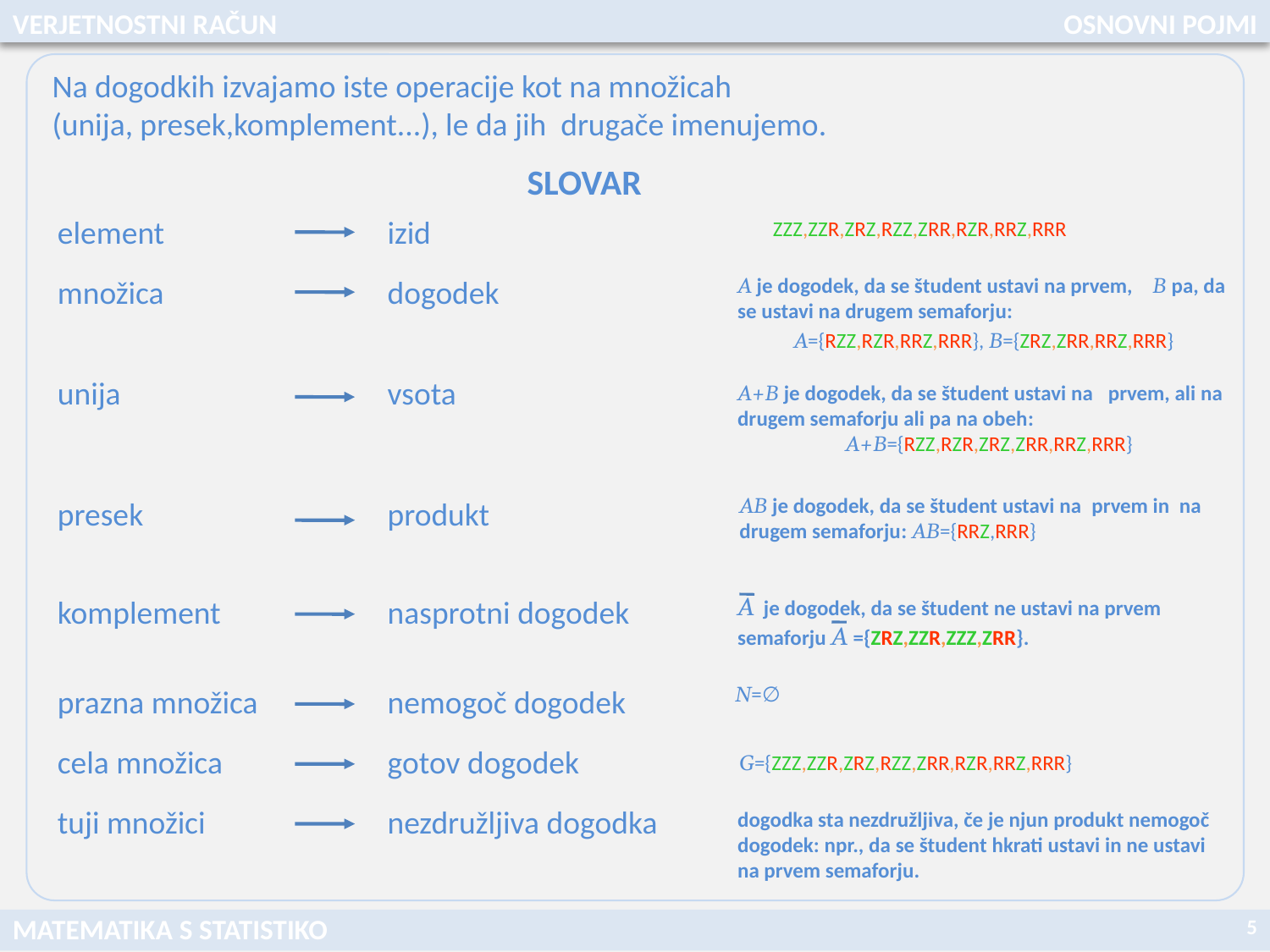

VERJETNOSTNI RAČUN
OSNOVNI POJMI

Na dogodkih izvajamo iste operacije kot na množicah   (unija, presek,komplement...), le da jih  drugače imenujemo.
SLOVAR
element
izid
ZZZ,ZZR,ZRZ,RZZ,ZRR,RZR,RRZ,RRR

množica
dogodek
A je dogodek, da se študent ustavi na prvem,    B pa, da se ustavi na drugem semaforju:
A={RZZ,RZR,RRZ,RRR}, B={ZRZ,ZRR,RRZ,RRR}

unija
vsota
A+B je dogodek, da se študent ustavi na   prvem, ali na drugem semaforju ali pa na obeh:
A+B={RZZ,RZR,ZRZ,ZRR,RRZ,RRR}

AB je dogodek, da se študent ustavi na  prvem in  na drugem semaforju: AB={RRZ,RRR}
presek
produkt

A  je dogodek, da se študent ne ustavi na prvem semaforju A ={ZRZ,ZZR,ZZZ,ZRR}.
komplement
nasprotni dogodek

N=∅
prazna množica
nemogoč dogodek

cela množica
gotov dogodek
G={ZZZ,ZZR,ZRZ,RZZ,ZRR,RZR,RRZ,RRR}

tuji množici
nezdružljiva dogodka
dogodka sta nezdružljiva, če je njun produkt nemogoč dogodek: npr., da se študent hkrati ustavi in ne ustavi na prvem semaforju.

5
MATEMATIKA S STATISTIKO